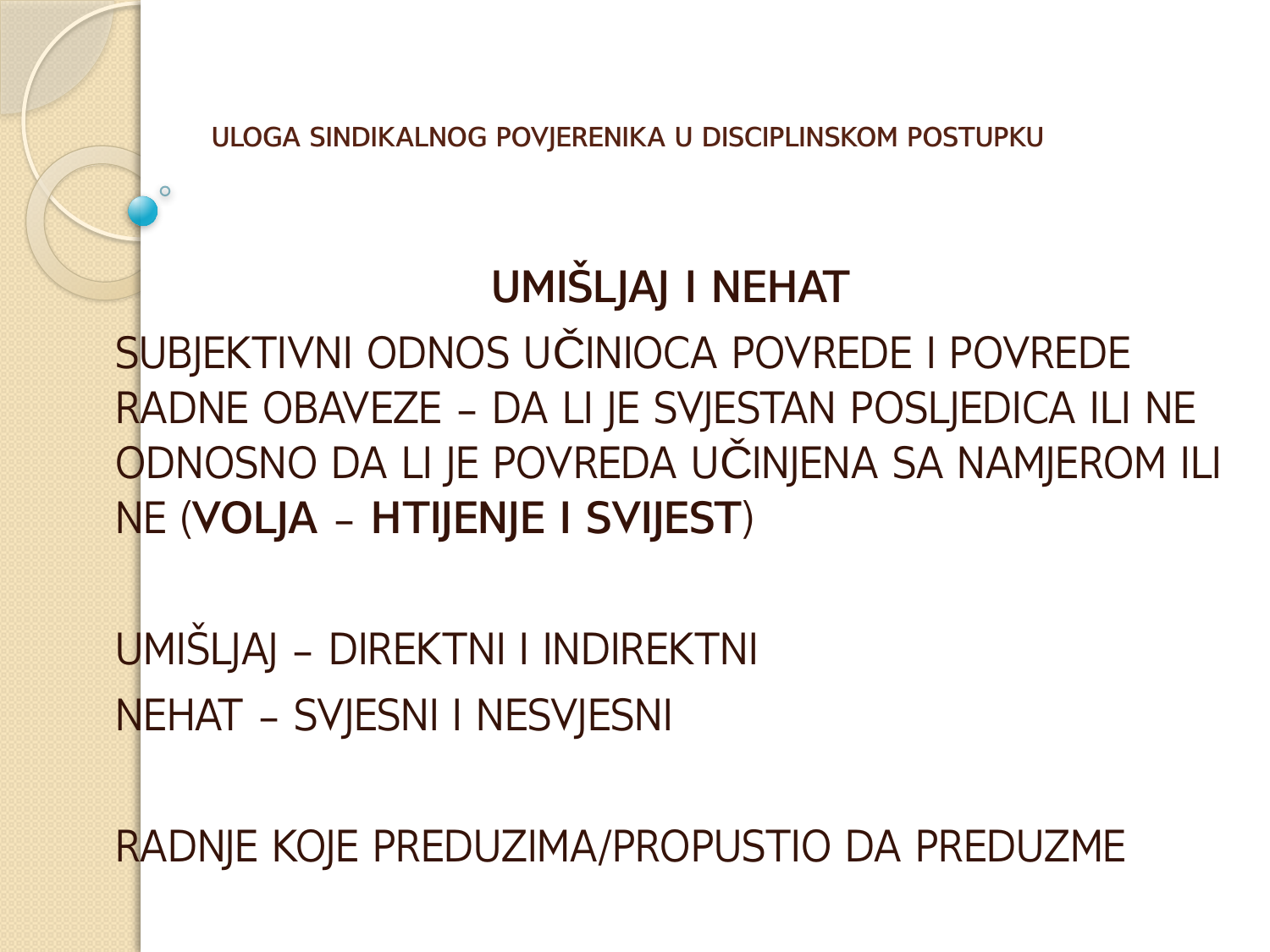

# ULOGA SINDIKALNOG POVJERENIKA U DISCIPLINSKOM POSTUPKU
                         UMIŠLJAJ I NEHAT
SUBJEKTIVNI ODNOS UČINIOCA POVREDE I POVREDE RADNE OBAVEZE – DA LI JE SVJESTAN POSLJEDICA ILI NE ODNOSNO DA LI JE POVREDA UČINJENA SA NAMJEROM ILI NE (VOLJA – HTIJENJE I SVIJEST)

UMIŠLJAJ – DIREKTNI I INDIREKTNI
NEHAT – SVJESNI I NESVJESNI

RADNJE KOJE PREDUZIMA/PROPUSTIO DA PREDUZME